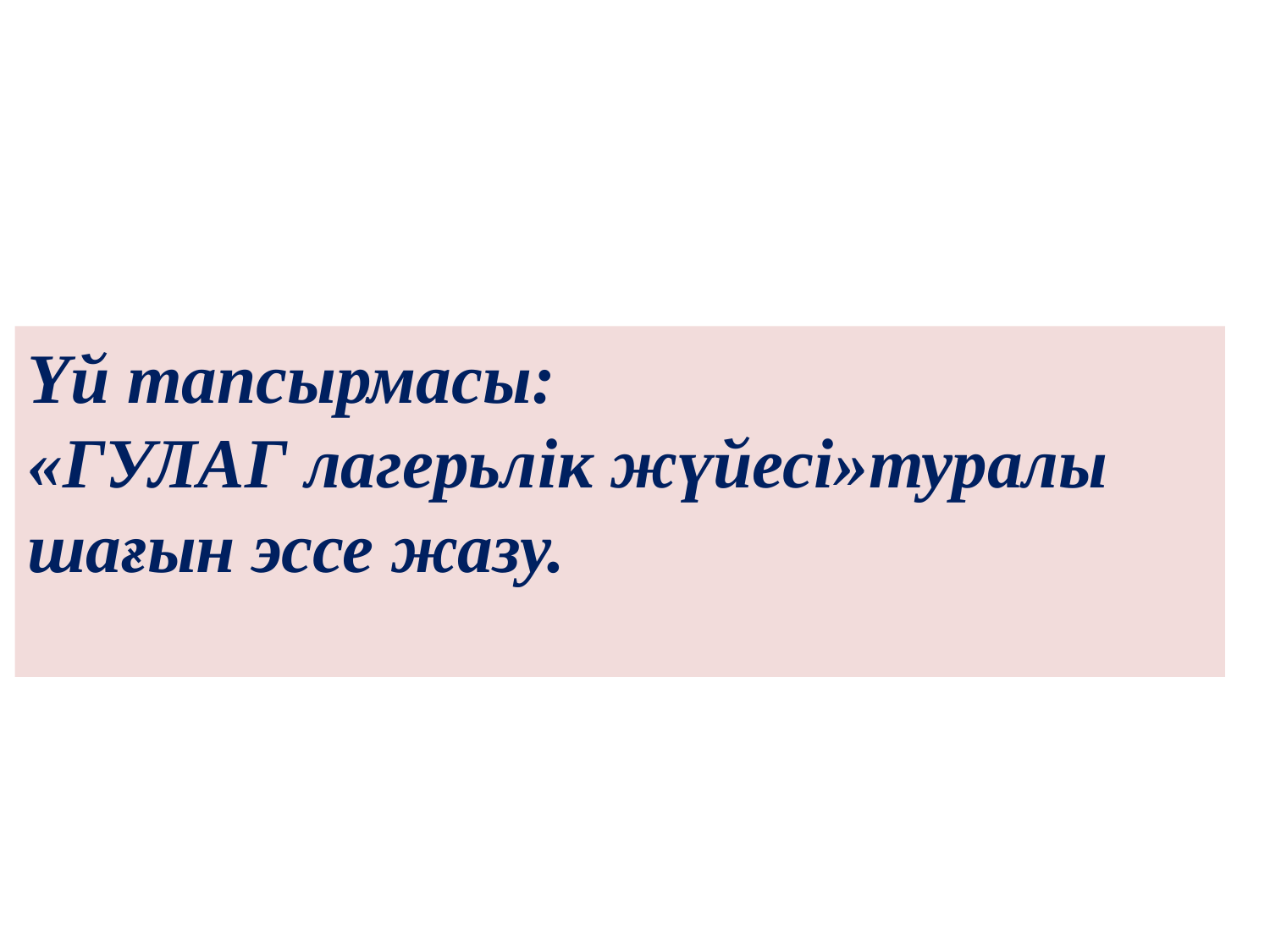

Үй тапсырмасы:
«ГУЛАГ лагерьлік жүйесі»туралы шағын эссе жазу.